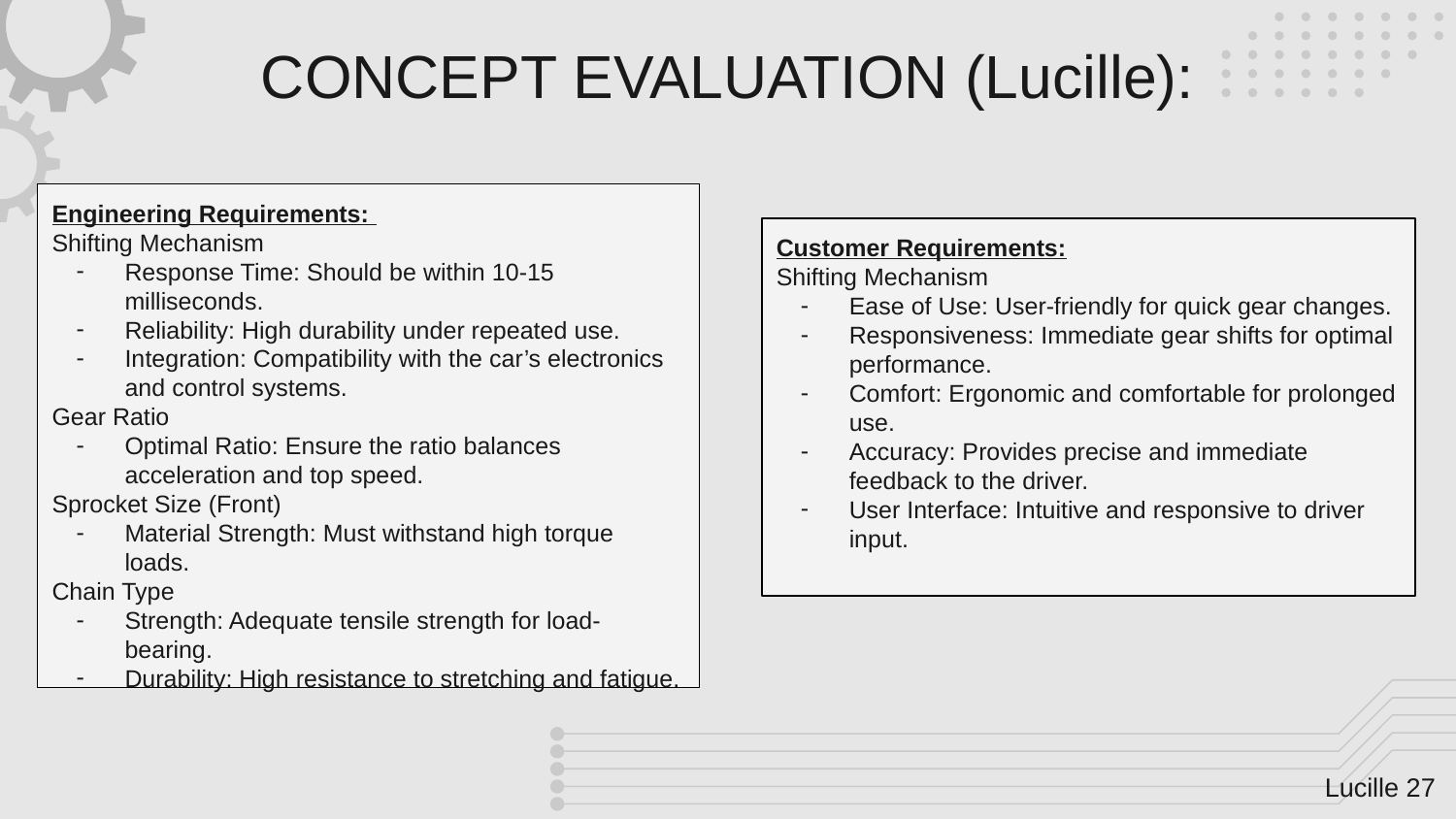

# CONCEPT EVALUATION (Lucille):

Engineering Requirements:
Shifting Mechanism
Response Time: Should be within 10-15 milliseconds.
Reliability: High durability under repeated use.
Integration: Compatibility with the car’s electronics and control systems.
Gear Ratio
Optimal Ratio: Ensure the ratio balances acceleration and top speed.
Sprocket Size (Front)
Material Strength: Must withstand high torque loads.
Chain Type
Strength: Adequate tensile strength for load-bearing.
Durability: High resistance to stretching and fatigue.
Customer Requirements:
Shifting Mechanism
Ease of Use: User-friendly for quick gear changes.
Responsiveness: Immediate gear shifts for optimal performance.
Comfort: Ergonomic and comfortable for prolonged use.
Accuracy: Provides precise and immediate feedback to the driver.
User Interface: Intuitive and responsive to driver input.

Lucille 27